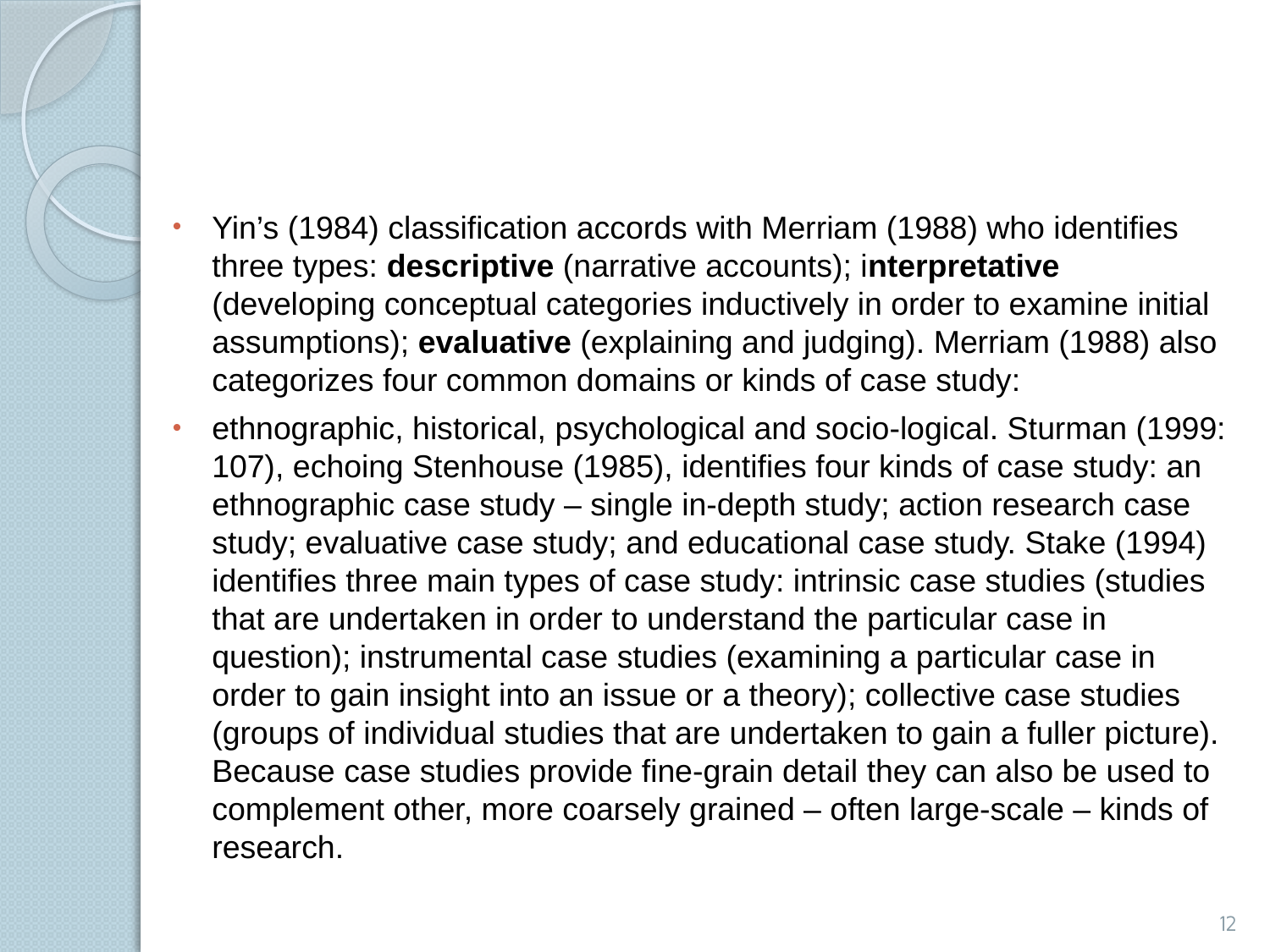

#
Yin’s (1984) classiﬁcation accords with Merriam (1988) who identiﬁes three types: descriptive (narrative accounts); interpretative (developing conceptual categories inductively in order to examine initial assumptions); evaluative (explaining and judging). Merriam (1988) also categorizes four common domains or kinds of case study:
ethnographic, historical, psychological and socio-logical. Sturman (1999: 107), echoing Stenhouse (1985), identiﬁes four kinds of case study: an ethnographic case study – single in-depth study; action research case study; evaluative case study; and educational case study. Stake (1994) identiﬁes three main types of case study: intrinsic case studies (studies that are undertaken in order to understand the particular case in question); instrumental case studies (examining a particular case in order to gain insight into an issue or a theory); collective case studies (groups of individual studies that are undertaken to gain a fuller picture). Because case studies provide ﬁne-grain detail they can also be used to complement other, more coarsely grained – often large-scale – kinds of research.

12